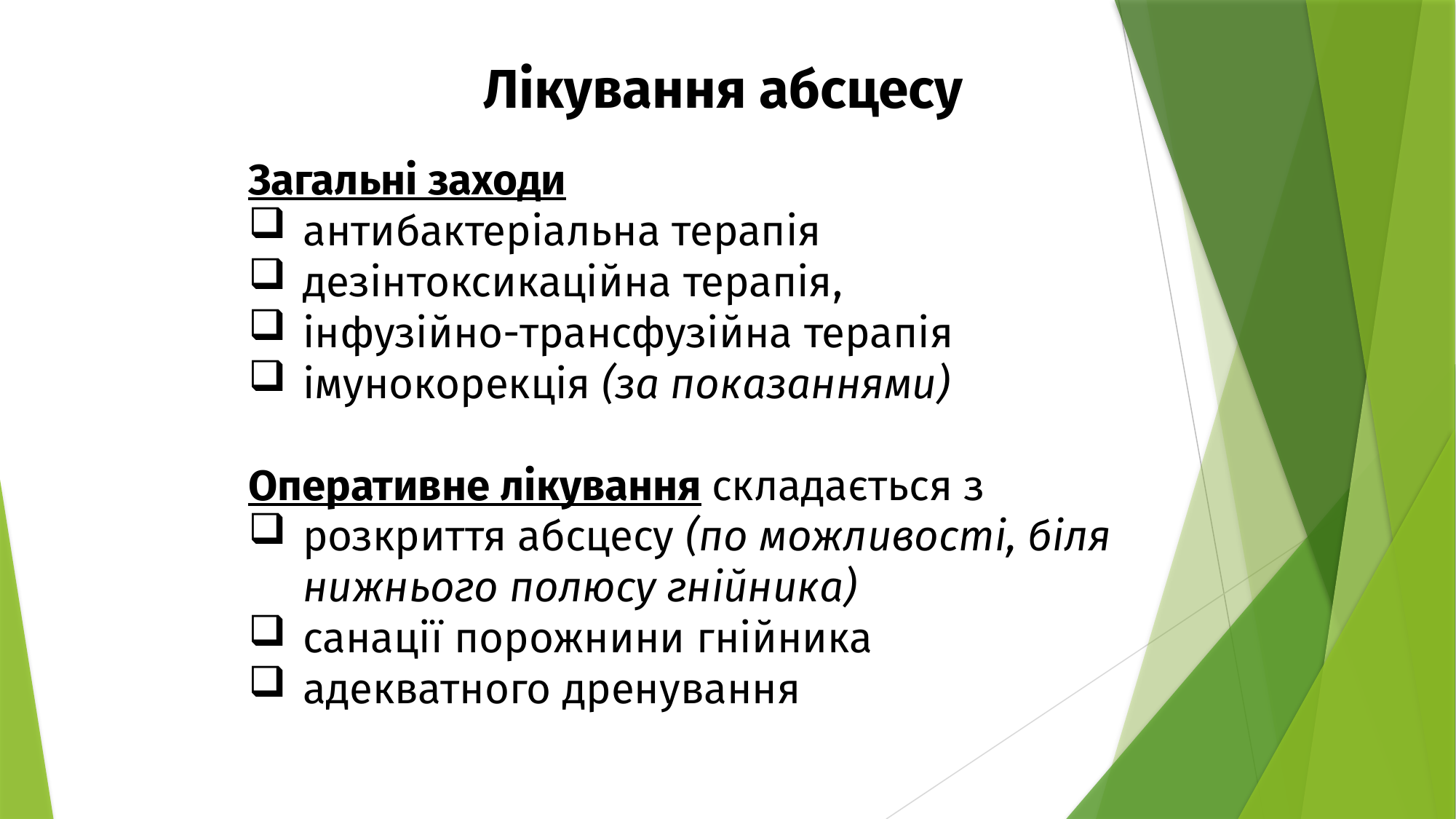

Лікування абсцесу

Загальні заходи
антибактеріальна терапія
дезінтоксикаційна терапія,
інфузійно-трансфузійна терапія
імунокорекція (за показаннями)

Оперативне лікування складається з
розкриття абсцесу (по можливості, біля нижнього полюсу гнійника)
санації порожнини гнійника
адекватного дренування